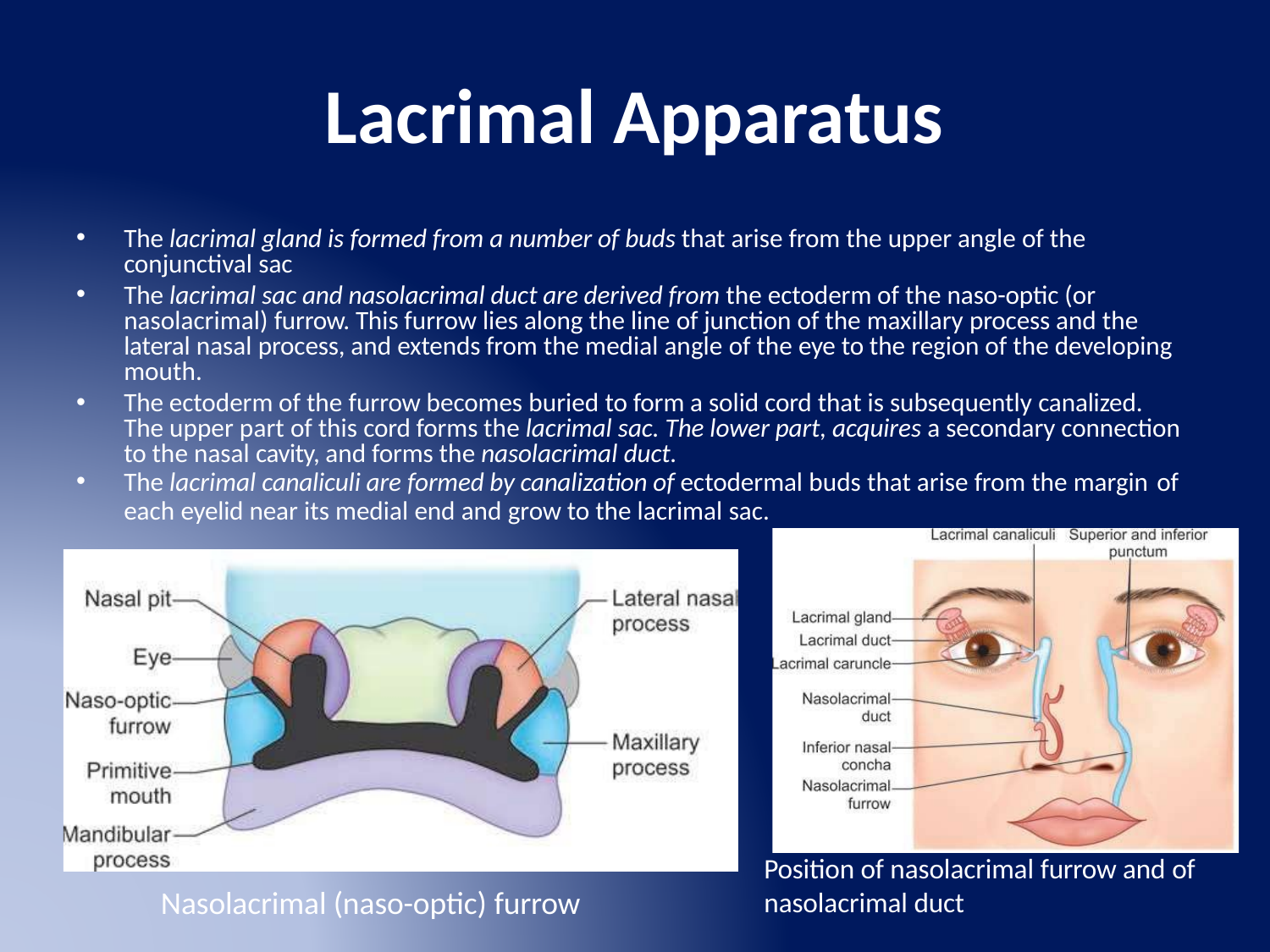

# Lacrimal Apparatus
The lacrimal gland is formed from a number of buds that arise from the upper angle of the  conjunctival sac
The lacrimal sac and nasolacrimal duct are derived from the ectoderm of the naso-optic (or  nasolacrimal) furrow. This furrow lies along the line of junction of the maxillary process and the  lateral nasal process, and extends from the medial angle of the eye to the region of the developing  mouth.
The ectoderm of the furrow becomes buried to form a solid cord that is subsequently canalized.  The upper part of this cord forms the lacrimal sac. The lower part, acquires a secondary connection  to the nasal cavity, and forms the nasolacrimal duct.
The lacrimal canaliculi are formed by canalization of ectodermal buds that arise from the margin of
each eyelid near its medial end and grow to the lacrimal sac.

Position of nasolacrimal furrow and of  nasolacrimal duct
Nasolacrimal (naso-optic) furrow